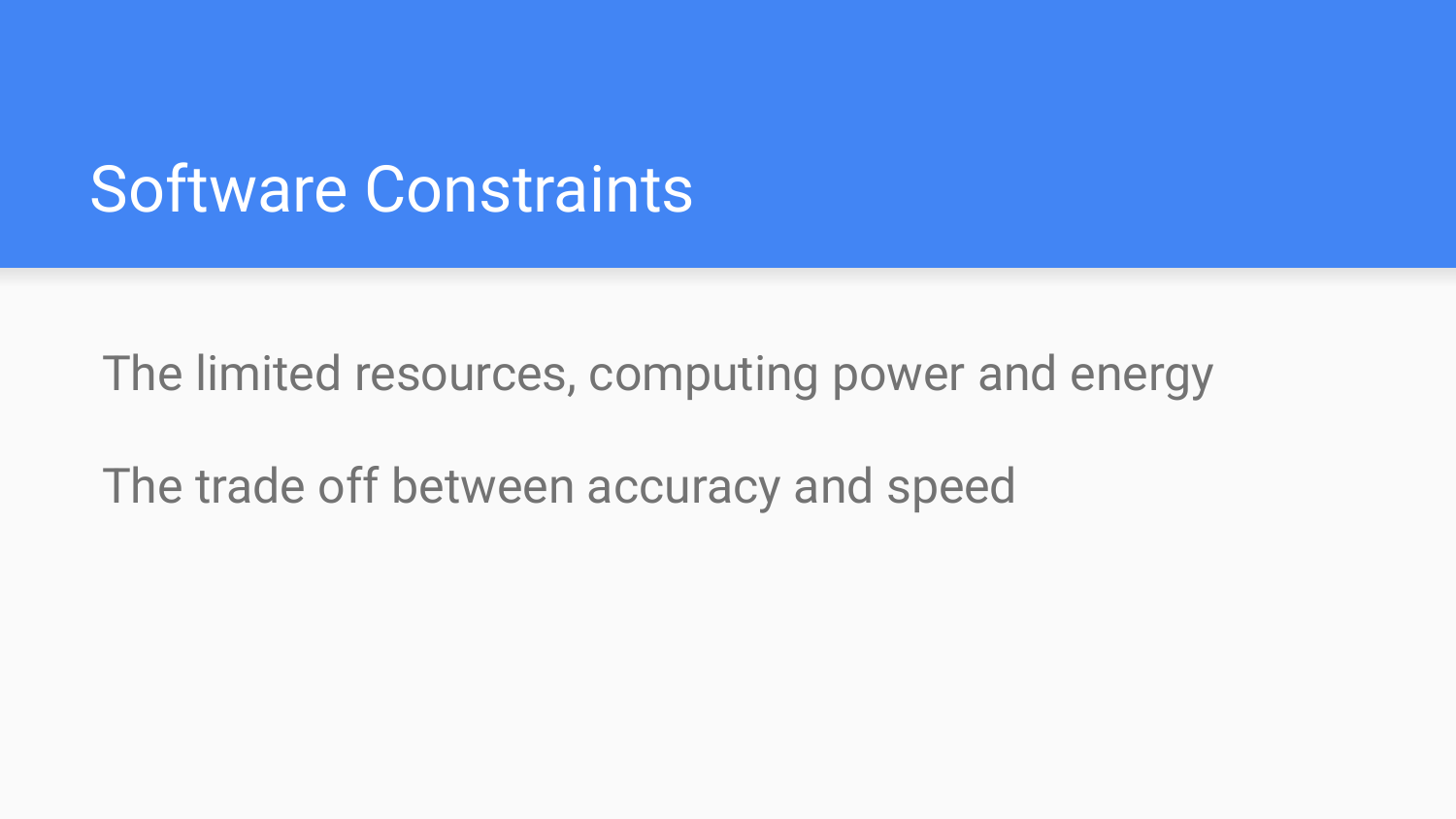

# Software Constraints
The limited resources, computing power and energy
The trade off between accuracy and speed